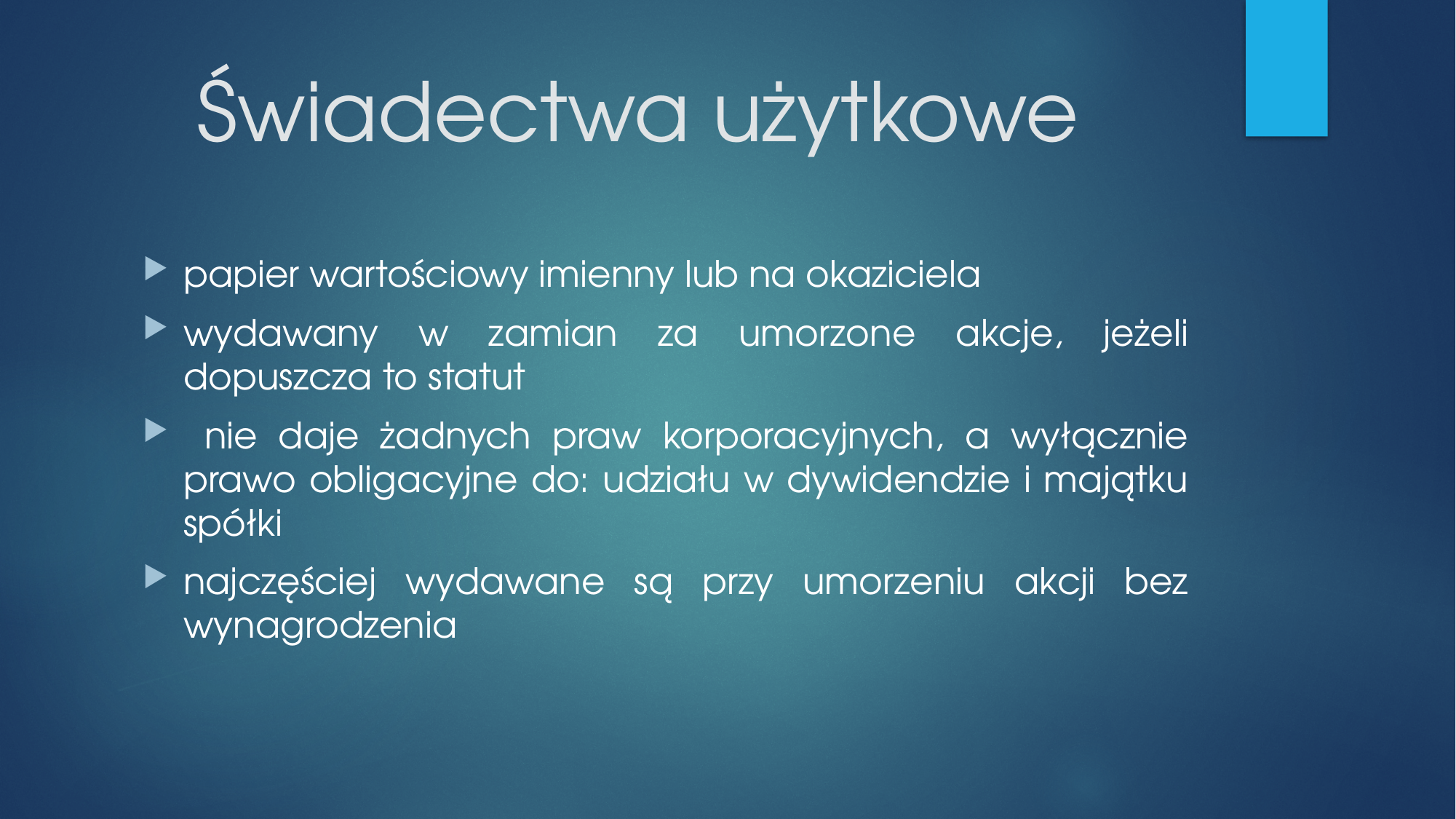

# Świadectwa użytkowe
papier wartościowy imienny lub na okaziciela
wydawany w zamian za umorzone akcje, jeżeli dopuszcza to statut
 nie daje żadnych praw korporacyjnych, a wyłącznie prawo obligacyjne do: udziału w dywidendzie i majątku spółki
najczęściej wydawane są przy umorzeniu akcji bez wynagrodzenia